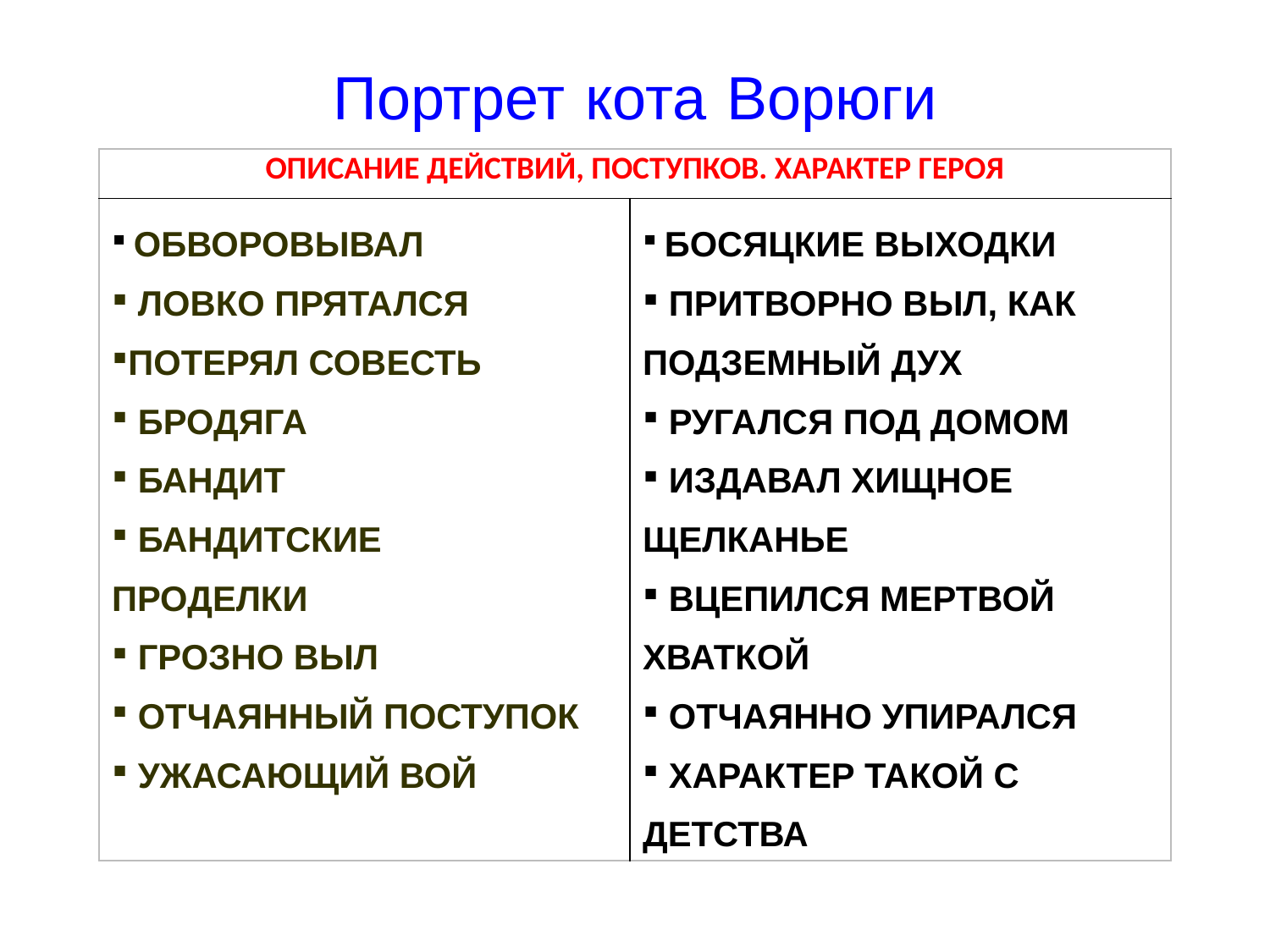

# Портрет кота Ворюги
| ОПИСАНИЕ ДЕЙСТВИЙ, ПОСТУПКОВ. ХАРАКТЕР ГЕРОЯ |  |
| --- | --- |
| ОБВОРОВЫВАЛ ЛОВКО ПРЯТАЛСЯ ПОТЕРЯЛ СОВЕСТЬ БРОДЯГА БАНДИТ БАНДИТСКИЕ ПРОДЕЛКИ ГРОЗНО ВЫЛ ОТЧАЯННЫЙ ПОСТУПОК УЖАСАЮЩИЙ ВОЙ | БОСЯЦКИЕ ВЫХОДКИ ПРИТВОРНО ВЫЛ, КАК ПОДЗЕМНЫЙ ДУХ РУГАЛСЯ ПОД ДОМОМ ИЗДАВАЛ ХИЩНОЕ ЩЕЛКАНЬЕ ВЦЕПИЛСЯ МЕРТВОЙ ХВАТКОЙ ОТЧАЯННО УПИРАЛСЯ ХАРАКТЕР ТАКОЙ С ДЕТСТВА |